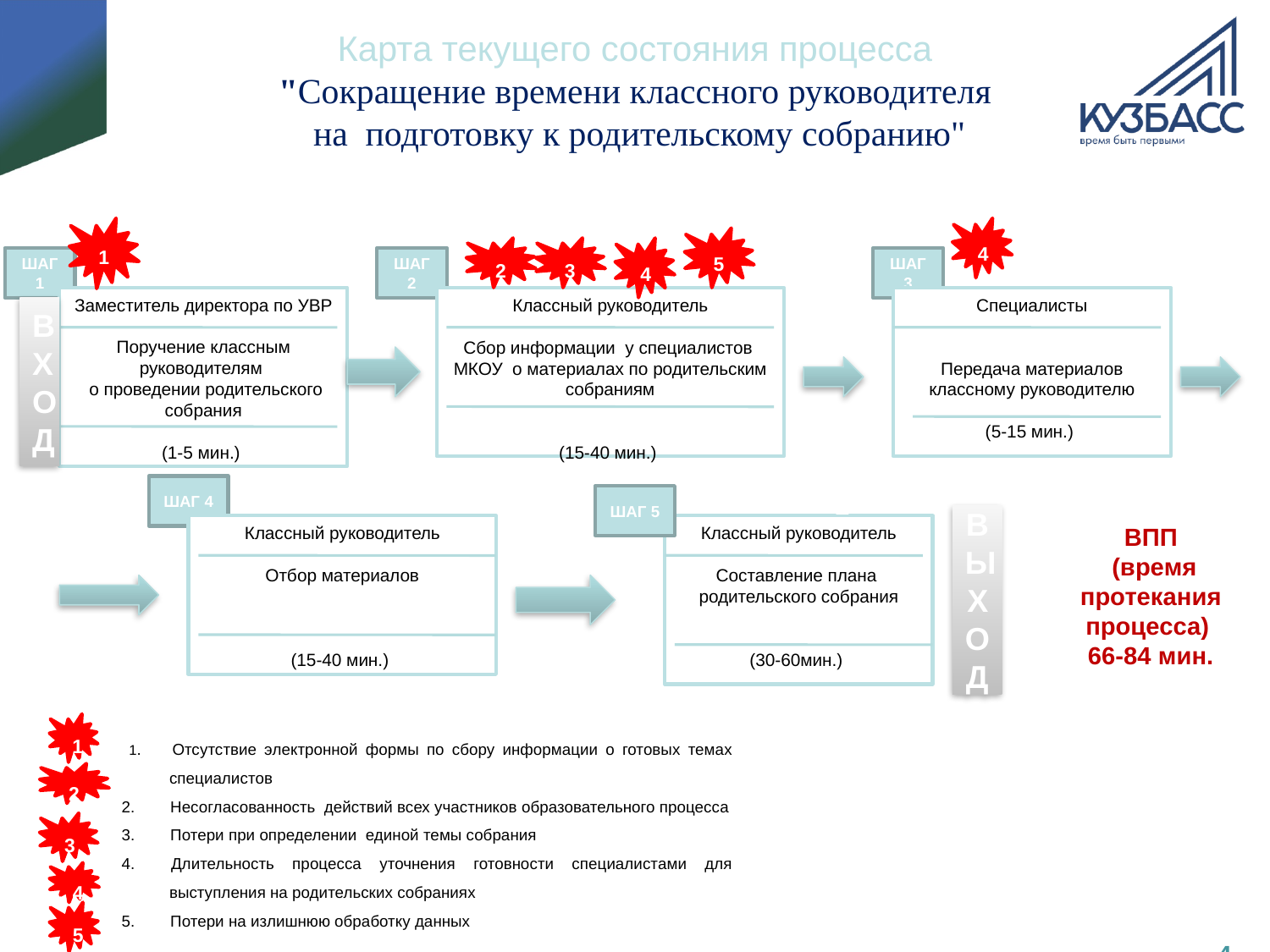

# Карта текущего состояния процесса "Сокращение времени классного руководителя на  подготовку к родительскому собранию"

4
1
5
2
3
4
ШАГ 1
ШАГ 2
ШАГ 3
Заместитель директора по УВР

Поручение классным руководителям
 о проведении родительского собрания

(1-5 мин.)
Классный руководитель

Сбор информации  у специалистов  МКОУ  о материалах по родительским собраниям

(15-40 мин.)
Специалисты

Передача материалов классному руководителю

(5-15 мин.)
ВХОД

ШАГ 4
ШАГ 5
Ш
Ш
ВЫХОД
Классный руководитель

Отбор материалов

(15-40 мин.)
Классный руководитель

Составление плана  родительского собрания

(30-60мин.)
ВПП
 (время протекания процесса)
66-84 мин.

1
 1.    Отсутствие электронной формы по сбору информации о готовых темах специалистов
2.        Несогласованность  действий всех участников образовательного процесса
3.        Потери при определении  единой темы собрания
4.  Длительность процесса уточнения готовности специалистами для выступления на родительских собраниях
5.        Потери на излишнюю обработку данных
2
3
4
5
4